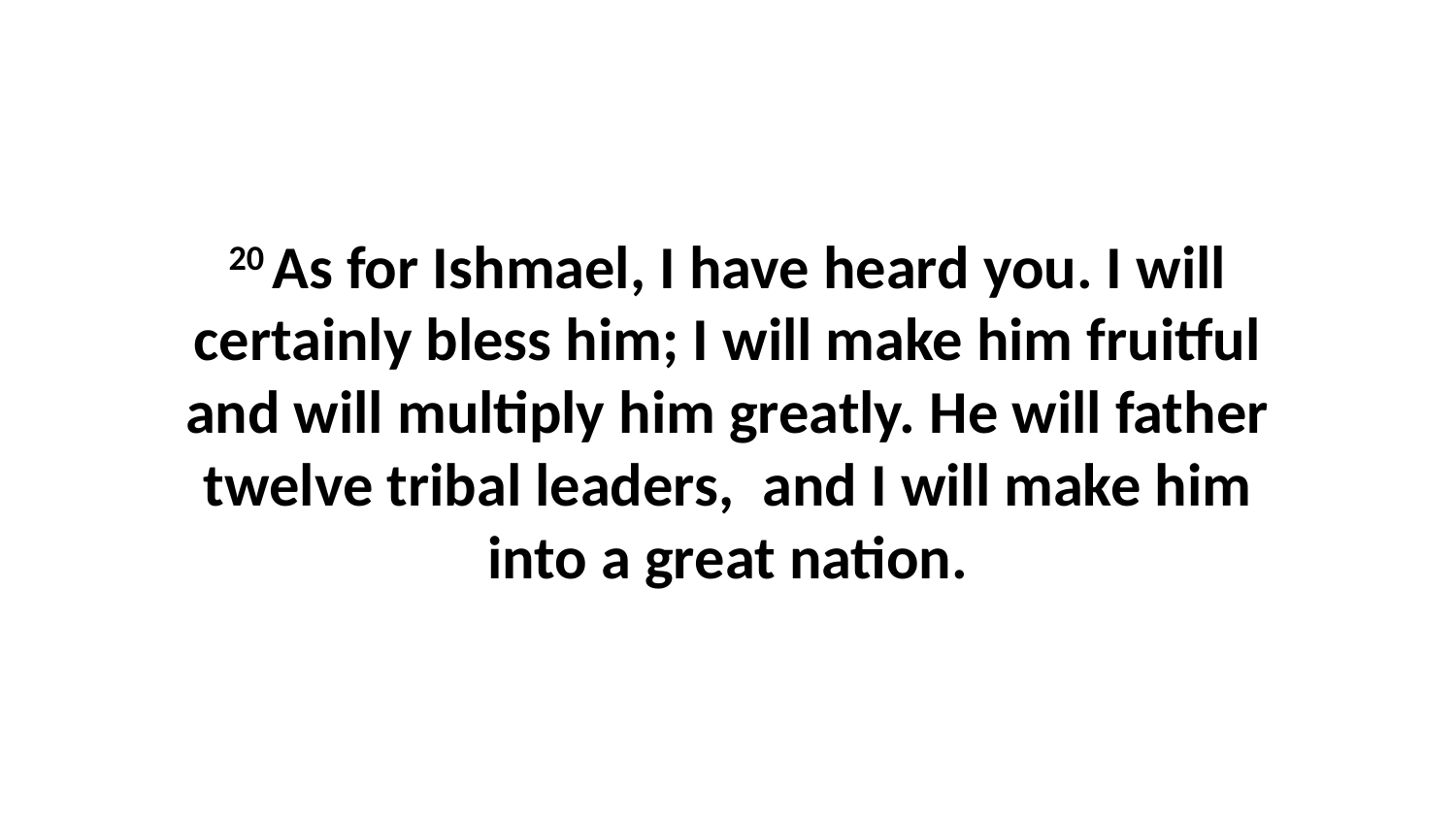

20 As for Ishmael, I have heard you. I will certainly bless him; I will make him fruitful and will multiply him greatly. He will father twelve tribal leaders,  and I will make him into a great nation.